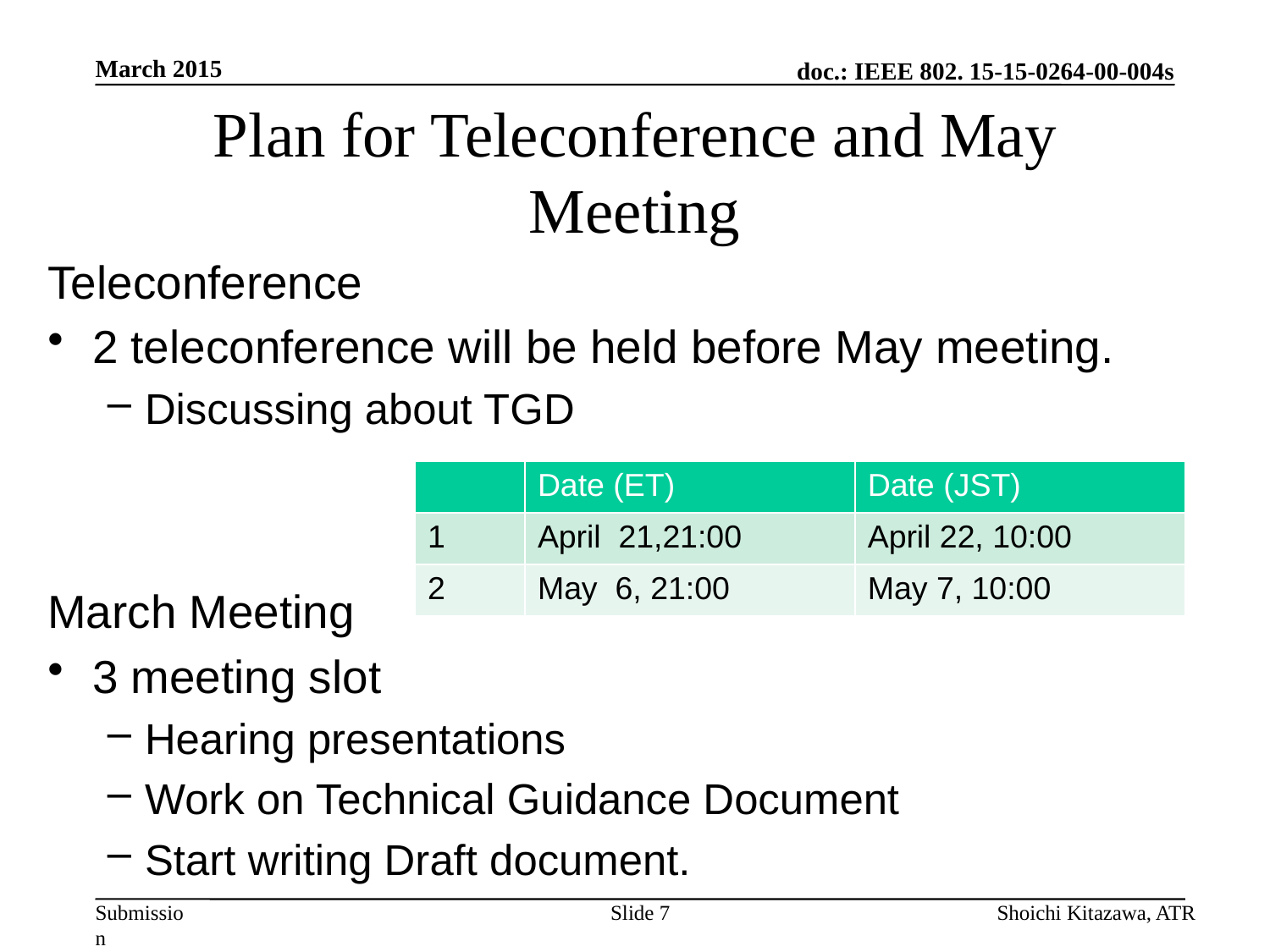

March 2015
# Plan for Teleconference and May Meeting
Teleconference
2 teleconference will be held before May meeting.
Discussing about TGD

March Meeting
3 meeting slot
Hearing presentations
Work on Technical Guidance Document
Start writing Draft document.
|  | Date (ET) | Date (JST) |
| --- | --- | --- |
| 1 | April 21,21:00 | April 22, 10:00 |
| 2 | May 6, 21:00 | May 7, 10:00 |
Slide 7
Shoichi Kitazawa, ATR